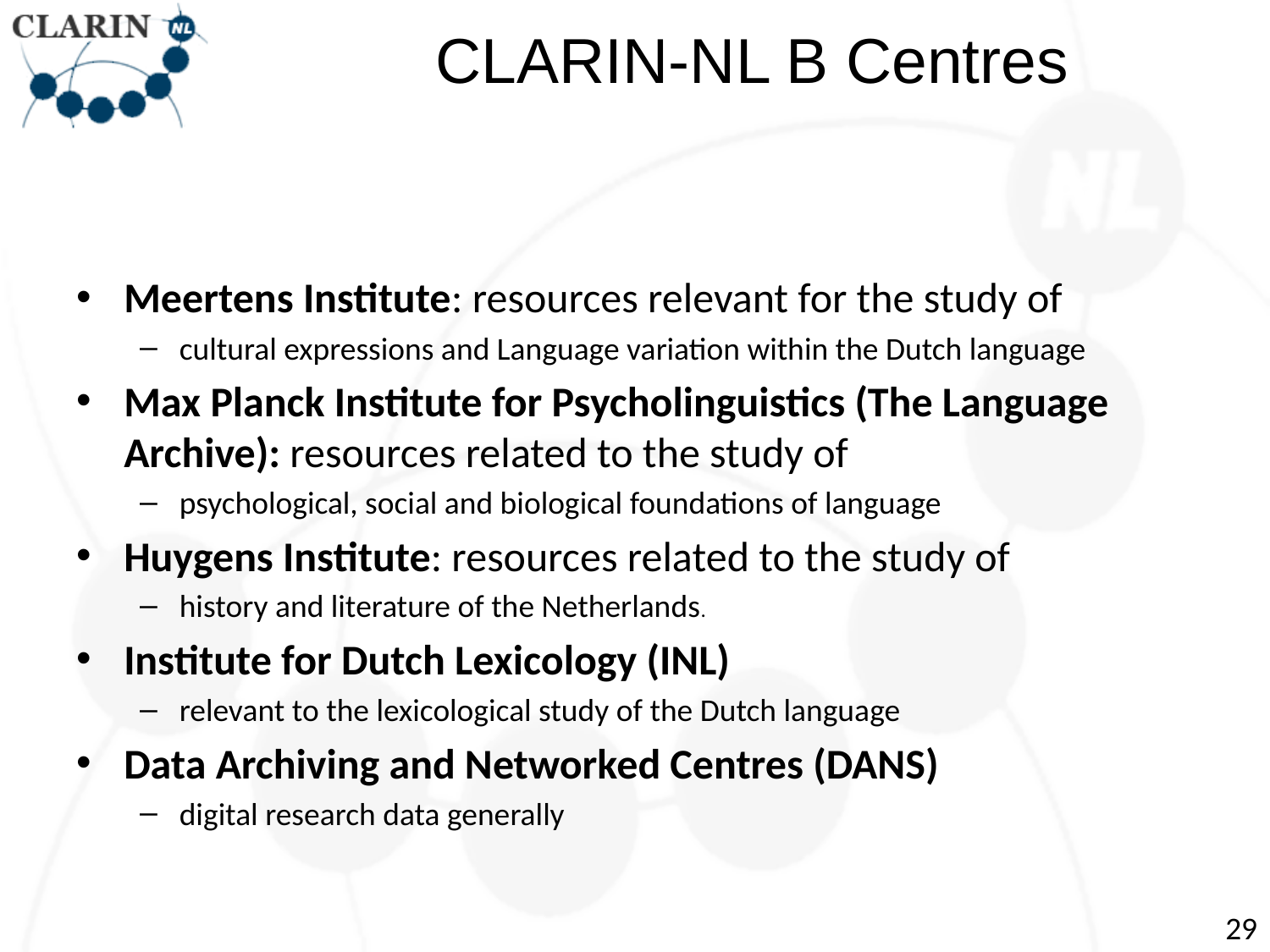

# CLARIN-NL B Centres
Meertens Institute: resources relevant for the study of
cultural expressions and Language variation within the Dutch language
Max Planck Institute for Psycholinguistics (The Language Archive): resources related to the study of
psychological, social and biological foundations of language
Huygens Institute: resources related to the study of
history and literature of the Netherlands.
Institute for Dutch Lexicology (INL)
relevant to the lexicological study of the Dutch language
Data Archiving and Networked Centres (DANS)
digital research data generally
29